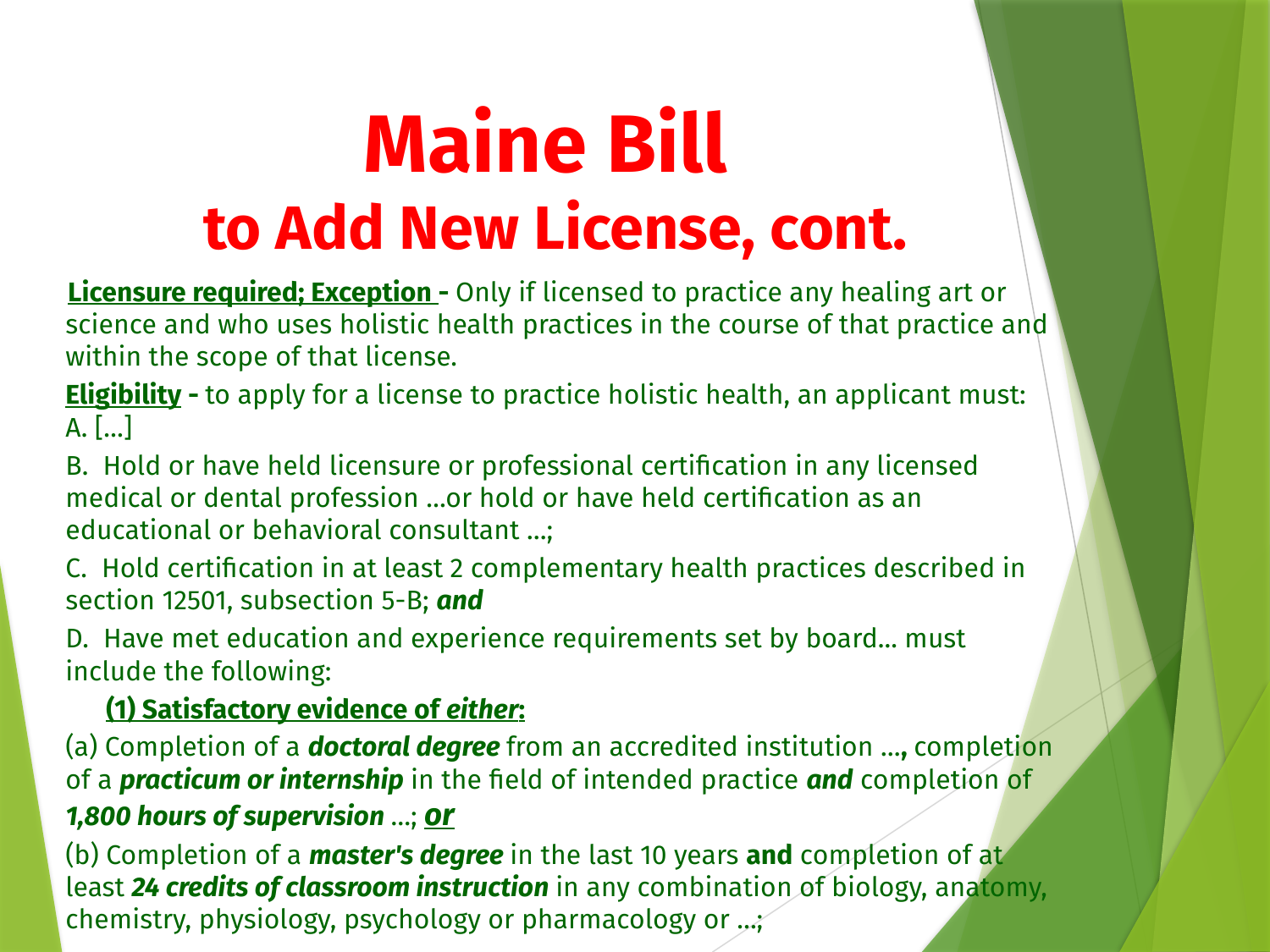

# Maine Bill to Add New License, cont.
 Licensure required; Exception - Only if licensed to practice any healing art or science and who uses holistic health practices in the course of that practice and within the scope of that license.
Eligibility - to apply for a license to practice holistic health, an applicant must: A. […]
B.  Hold or have held licensure or professional certification in any licensed medical or dental profession …or hold or have held certification as an educational or behavioral consultant …;
C.  Hold certification in at least 2 complementary health practices described in section 12501, subsection 5-B; and
D.  Have met education and experience requirements set by board... must include the following:
	(1) Satisfactory evidence of either:
(a) Completion of a doctoral degree from an accredited institution …, completion of a practicum or internship in the field of intended practice and completion of 1,800 hours of supervision …; or
(b) Completion of a master's degree in the last 10 years and completion of at least 24 credits of classroom instruction in any combination of biology, anatomy, chemistry, physiology, psychology or pharmacology or …;